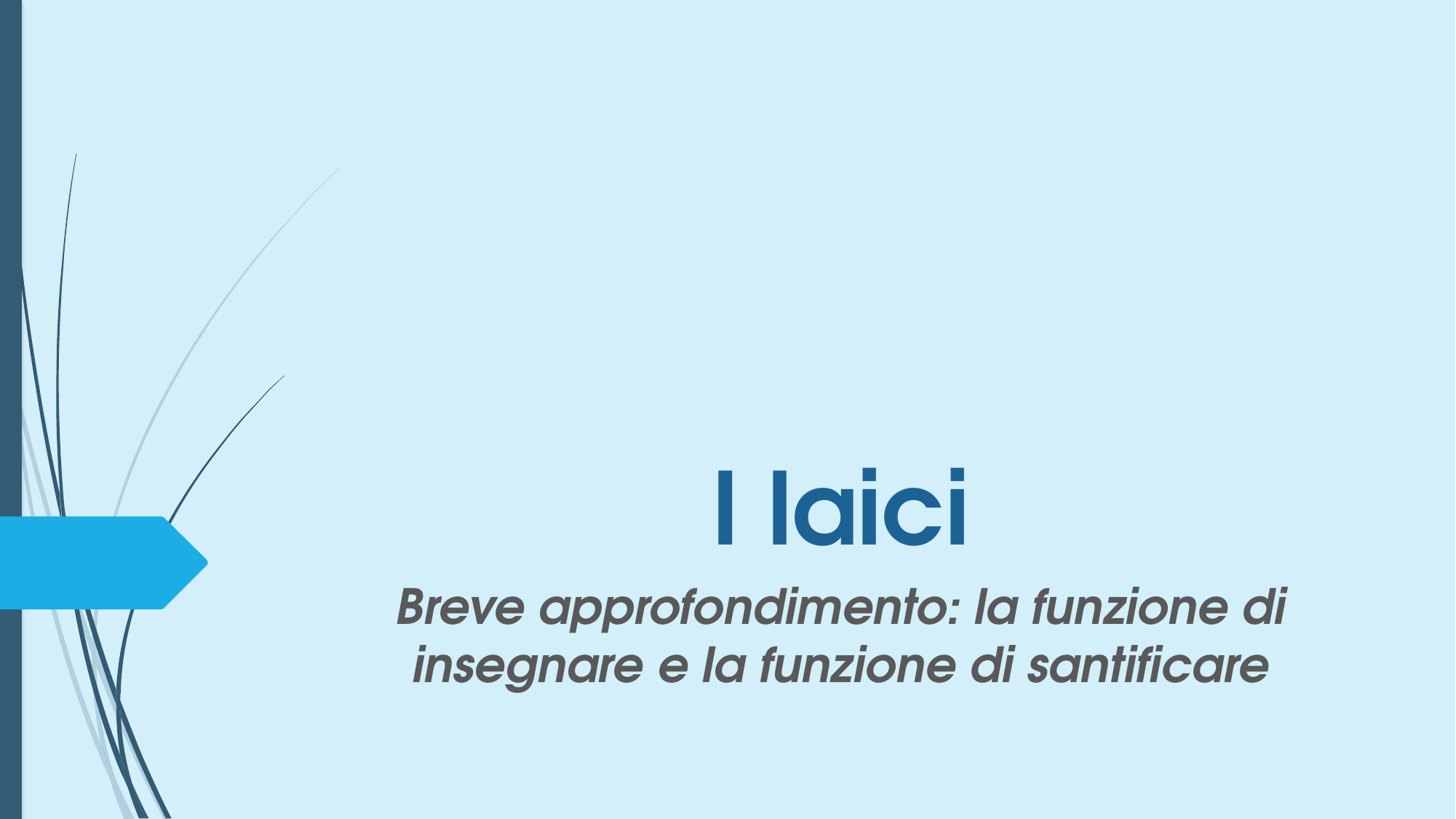

# I laici
Breve approfondimento: la funzione di insegnare e la funzione di santificare